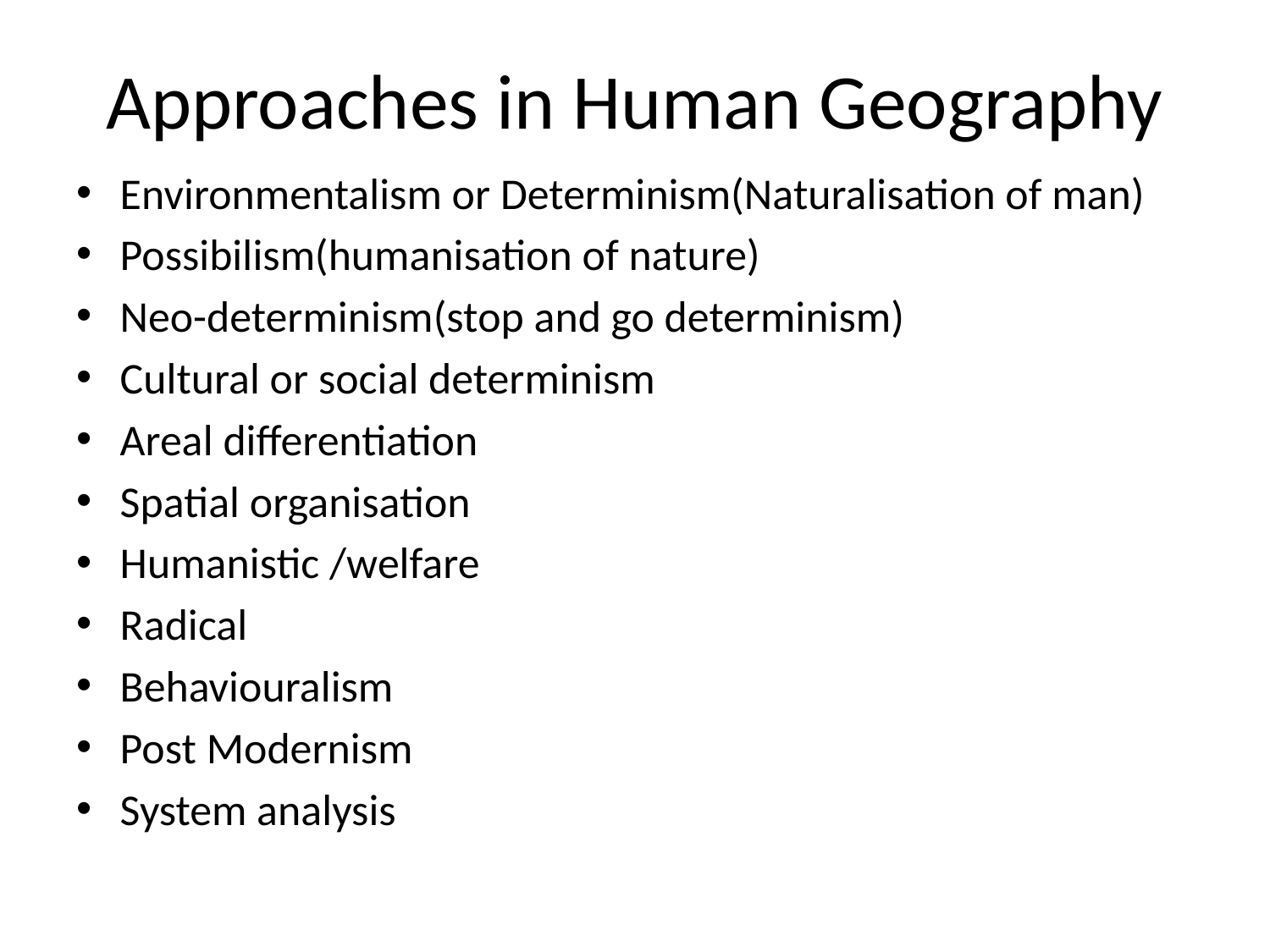

# Approaches in Human Geography
Environmentalism or Determinism(Naturalisation of man)
Possibilism(humanisation of nature)
Neo-determinism(stop and go determinism)
Cultural or social determinism
Areal differentiation
Spatial organisation
Humanistic /welfare
Radical
Behaviouralism
Post Modernism
System analysis